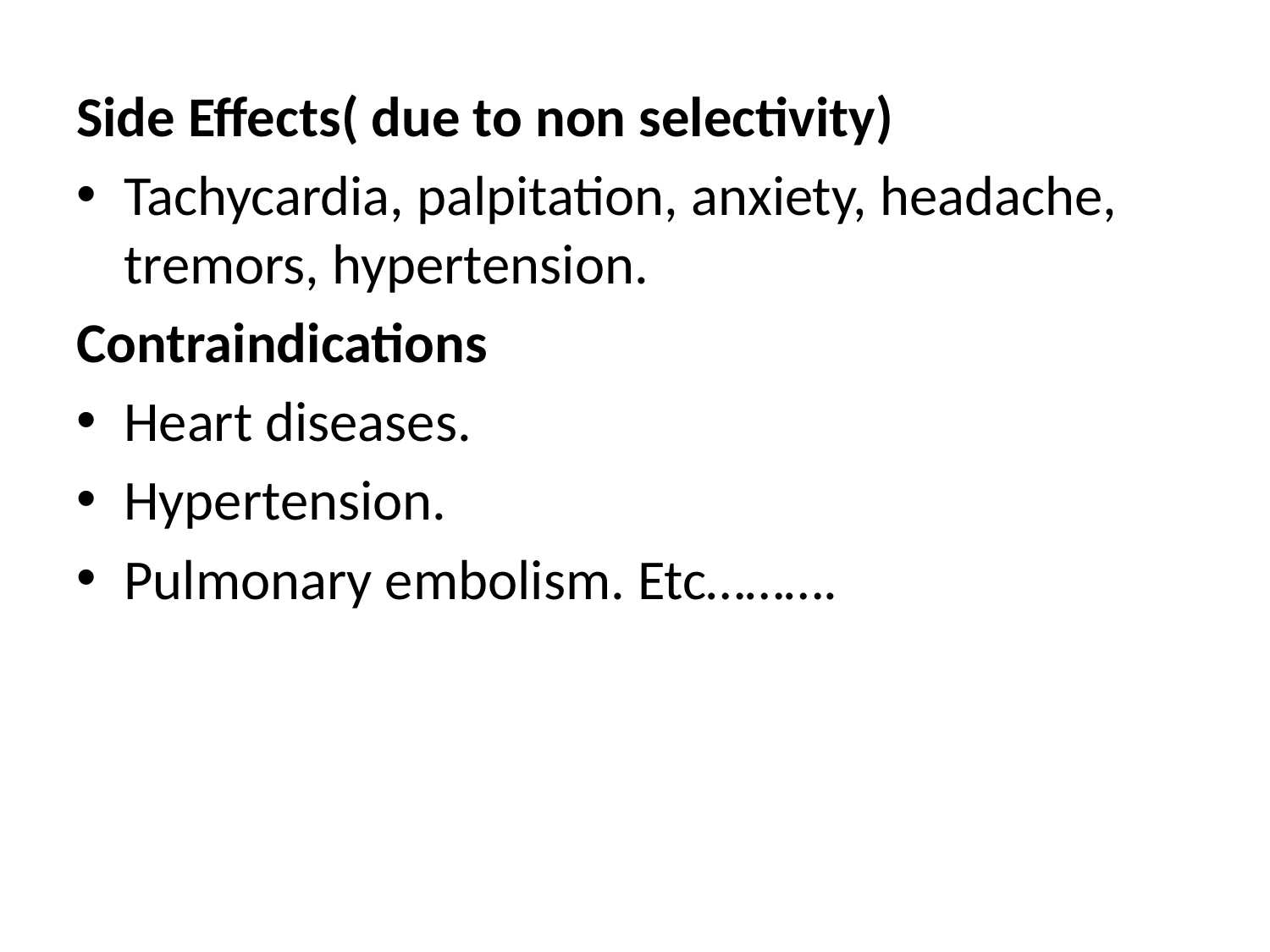

Side Effects( due to non selectivity)
Tachycardia, palpitation, anxiety, headache, tremors, hypertension.
Contraindications
Heart diseases.
Hypertension.
Pulmonary embolism. Etc……….